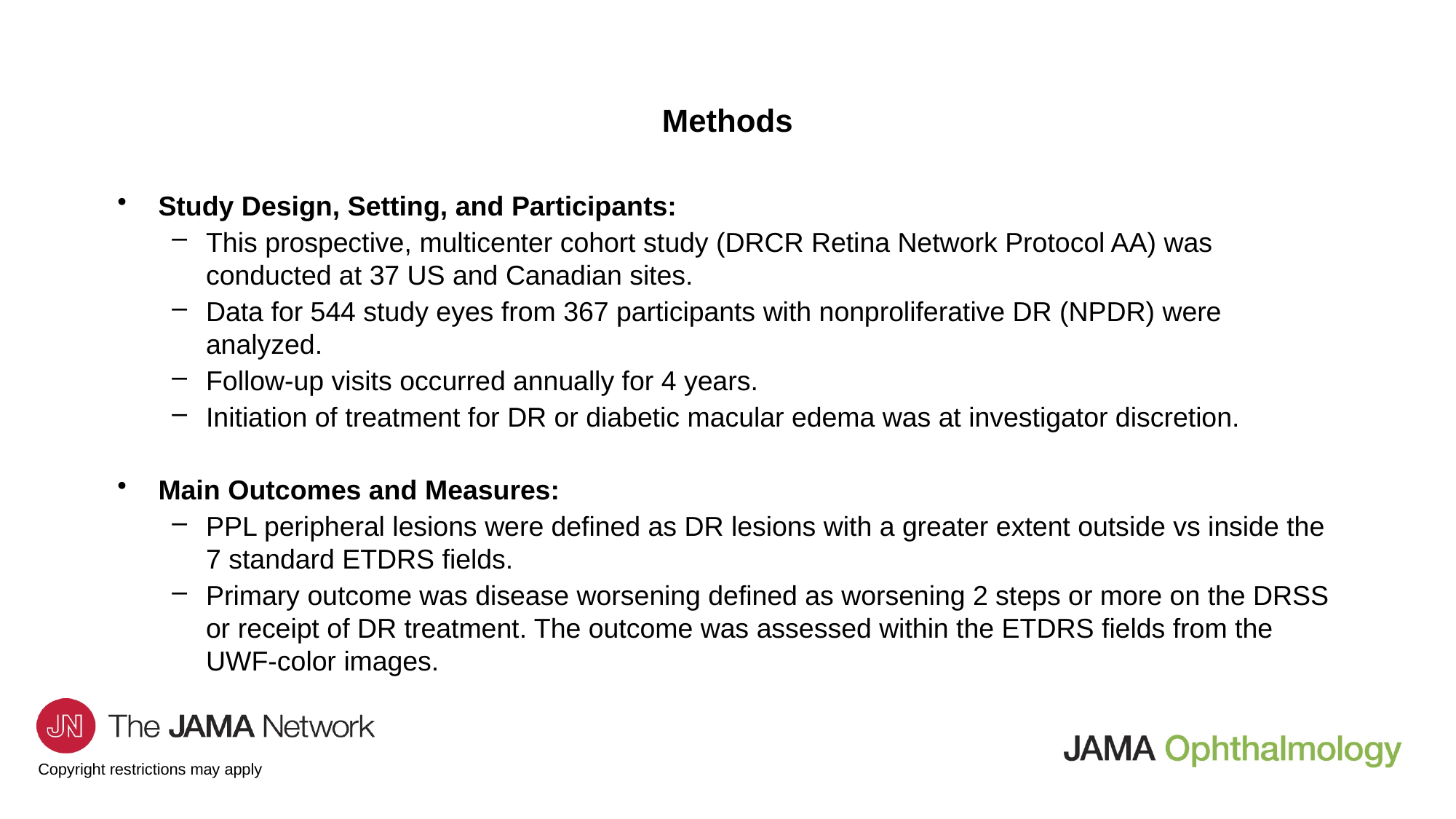

# Methods
Study Design, Setting, and Participants:
This prospective, multicenter cohort study (DRCR Retina Network Protocol AA) was conducted at 37 US and Canadian sites.
Data for 544 study eyes from 367 participants with nonproliferative DR (NPDR) were analyzed.
Follow-up visits occurred annually for 4 years.
Initiation of treatment for DR or diabetic macular edema was at investigator discretion.

Main Outcomes and Measures:
PPL peripheral lesions were defined as DR lesions with a greater extent outside vs inside the 7 standard ETDRS fields.
Primary outcome was disease worsening defined as worsening 2 steps or more on the DRSS or receipt of DR treatment. The outcome was assessed within the ETDRS fields from the UWF-color images.